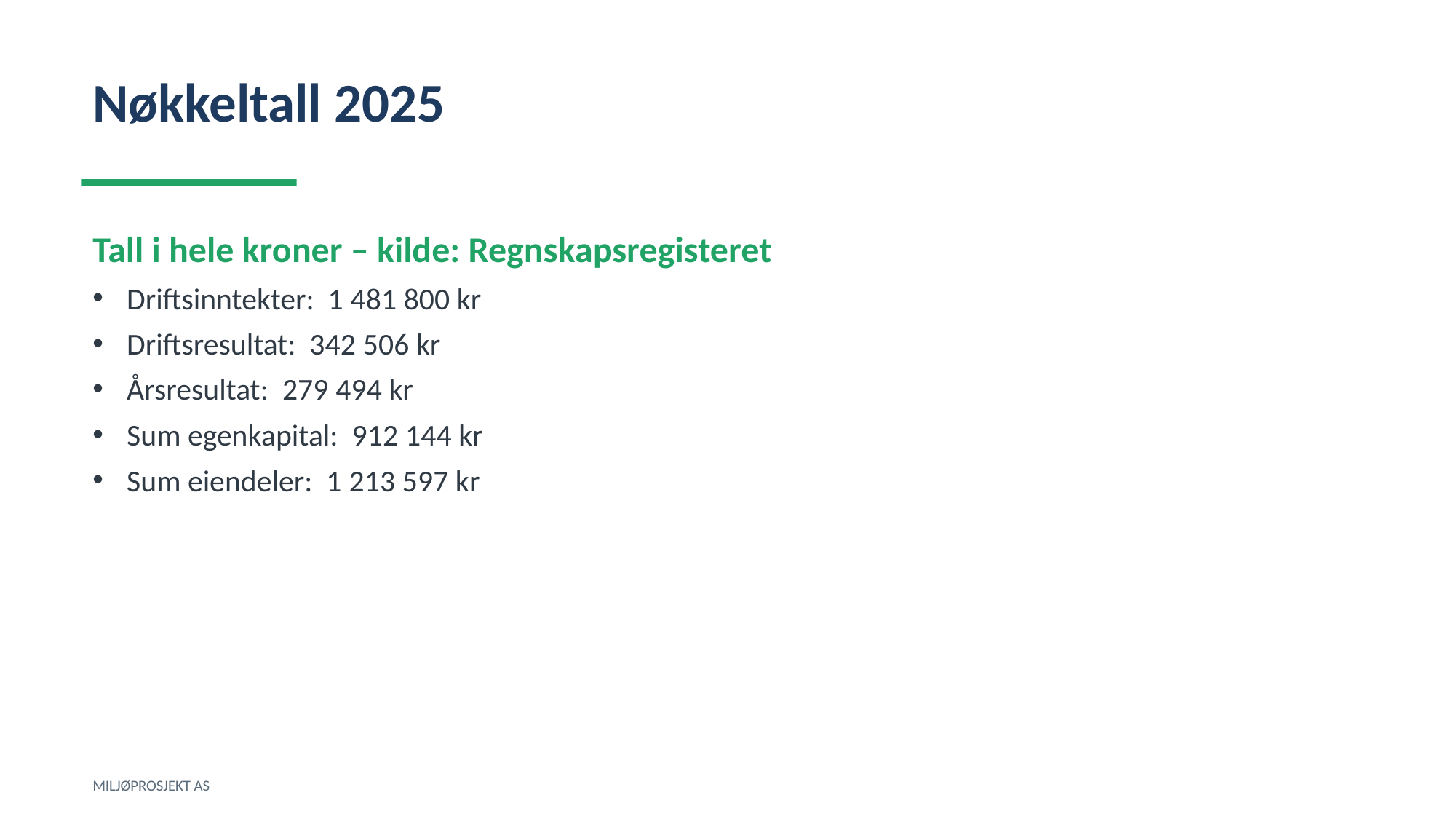

Nøkkeltall 2025

Tall i hele kroner – kilde: Regnskapsregisteret
Driftsinntekter:  1 481 800 kr
Driftsresultat:  342 506 kr
Årsresultat:  279 494 kr
Sum egenkapital:  912 144 kr
Sum eiendeler:  1 213 597 kr
MILJØPROSJEKT AS